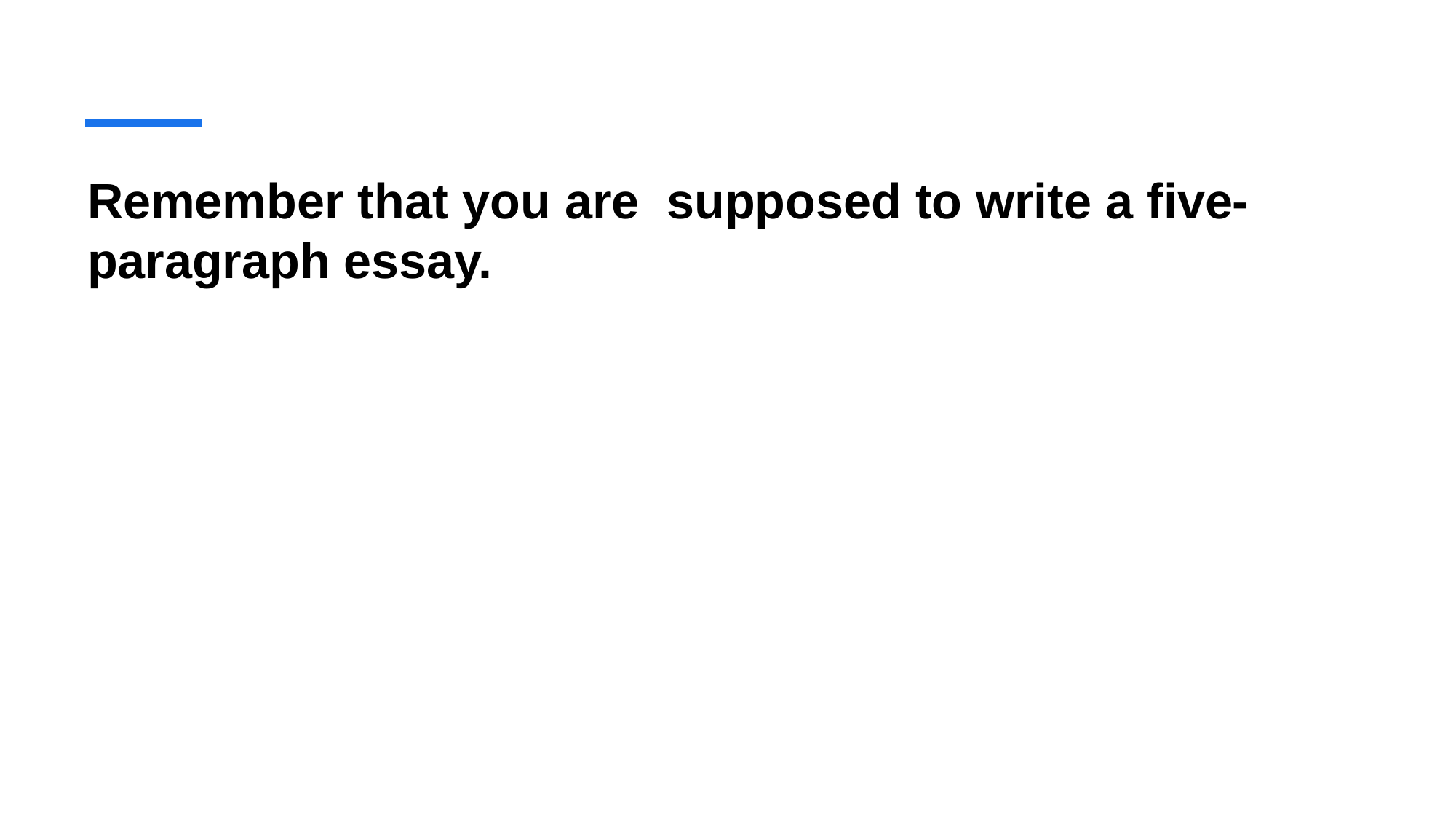

# Remember that you are  supposed to write a five-paragraph essay.